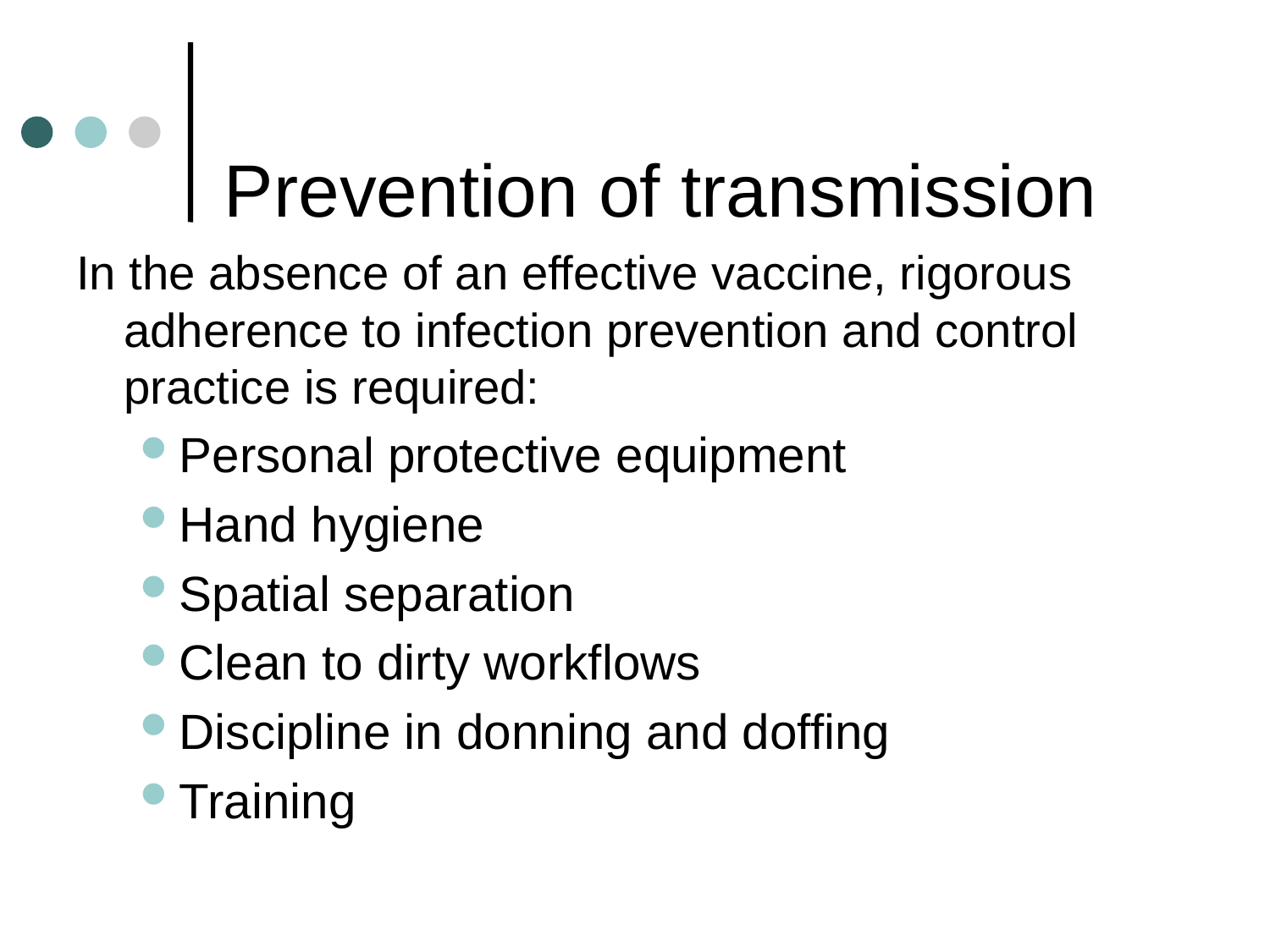

Prevention of transmission

In the absence of an effective vaccine, rigorous adherence to infection prevention and control practice is required:
Personal protective equipment
Hand hygiene
Spatial separation
Clean to dirty workflows
Discipline in donning and doffing
Training